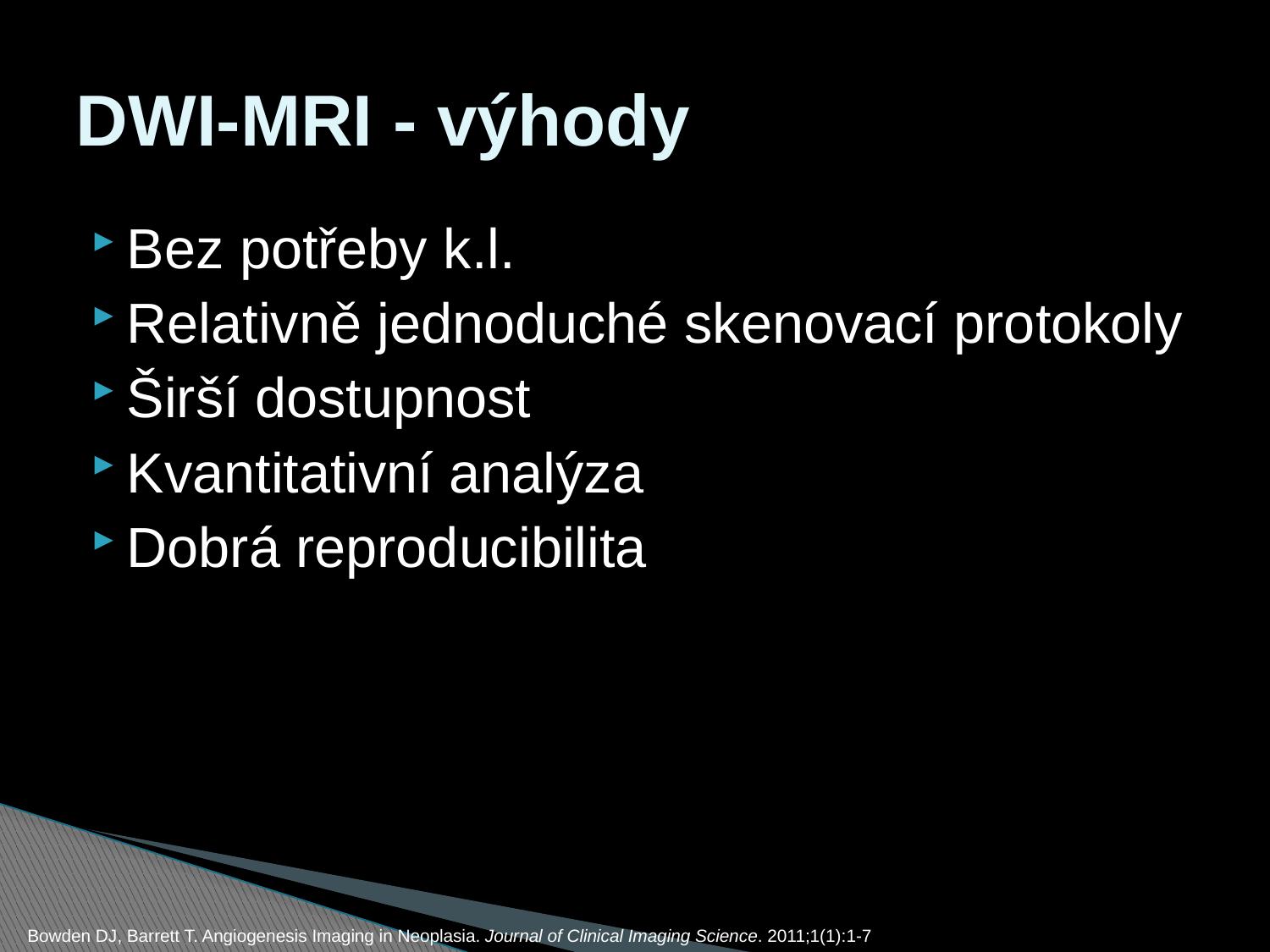

# DWI-MRI - výhody
Bez potřeby k.l.
Relativně jednoduché skenovací protokoly
Širší dostupnost
Kvantitativní analýza
Dobrá reproducibilita
Bowden DJ, Barrett T. Angiogenesis Imaging in Neoplasia. Journal of Clinical Imaging Science. 2011;1(1):1-7